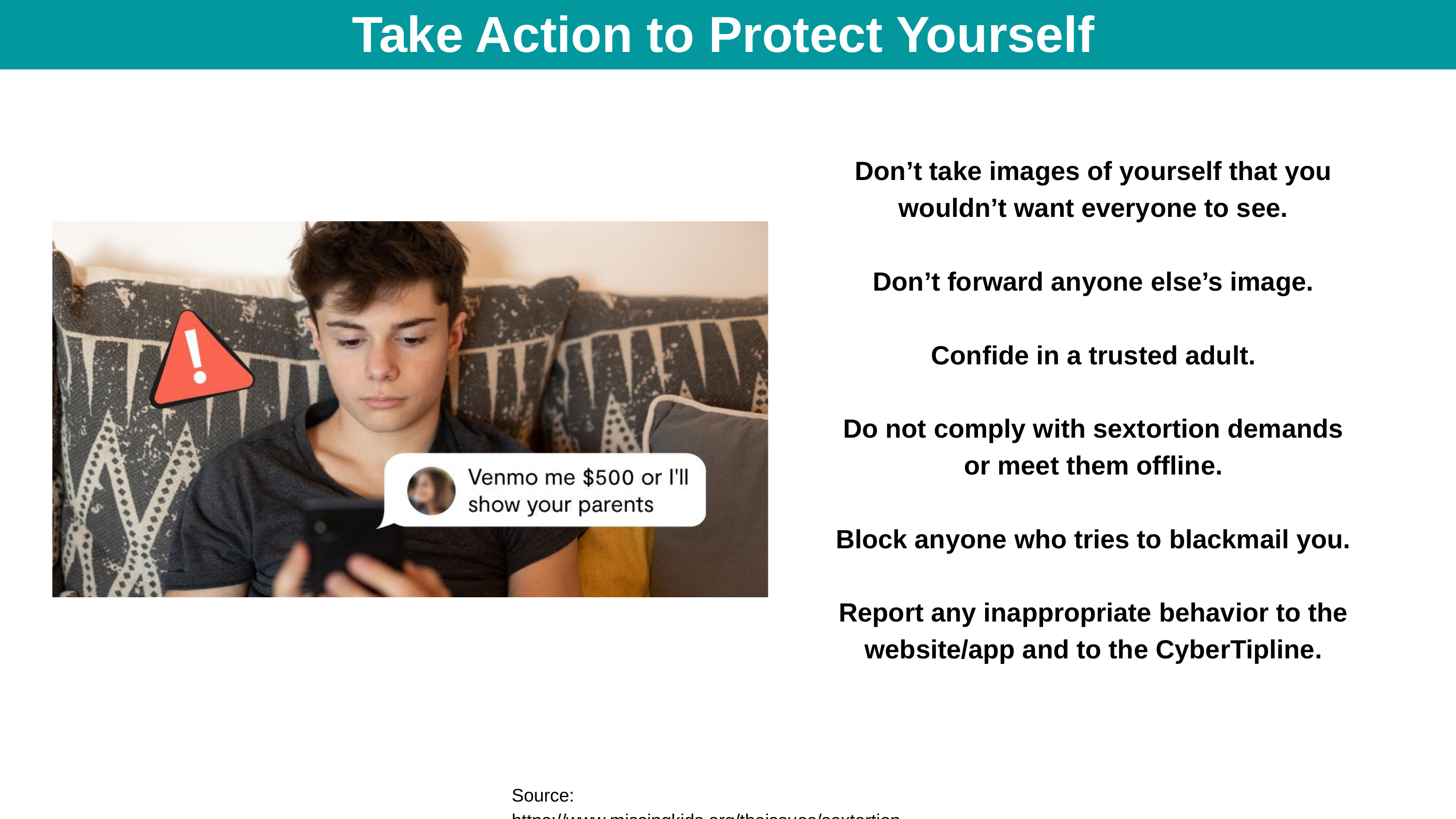

Take Action to Protect Yourself
Don’t take images of yourself that you wouldn’t want everyone to see.

Don’t forward anyone else’s image.

Confide in a trusted adult.

Do not comply with sextortion demands or meet them offline.

Block anyone who tries to blackmail you.

Report any inappropriate behavior to the website/app and to the CyberTipline.

Source: https://www.missingkids.org/theissues/sextortion